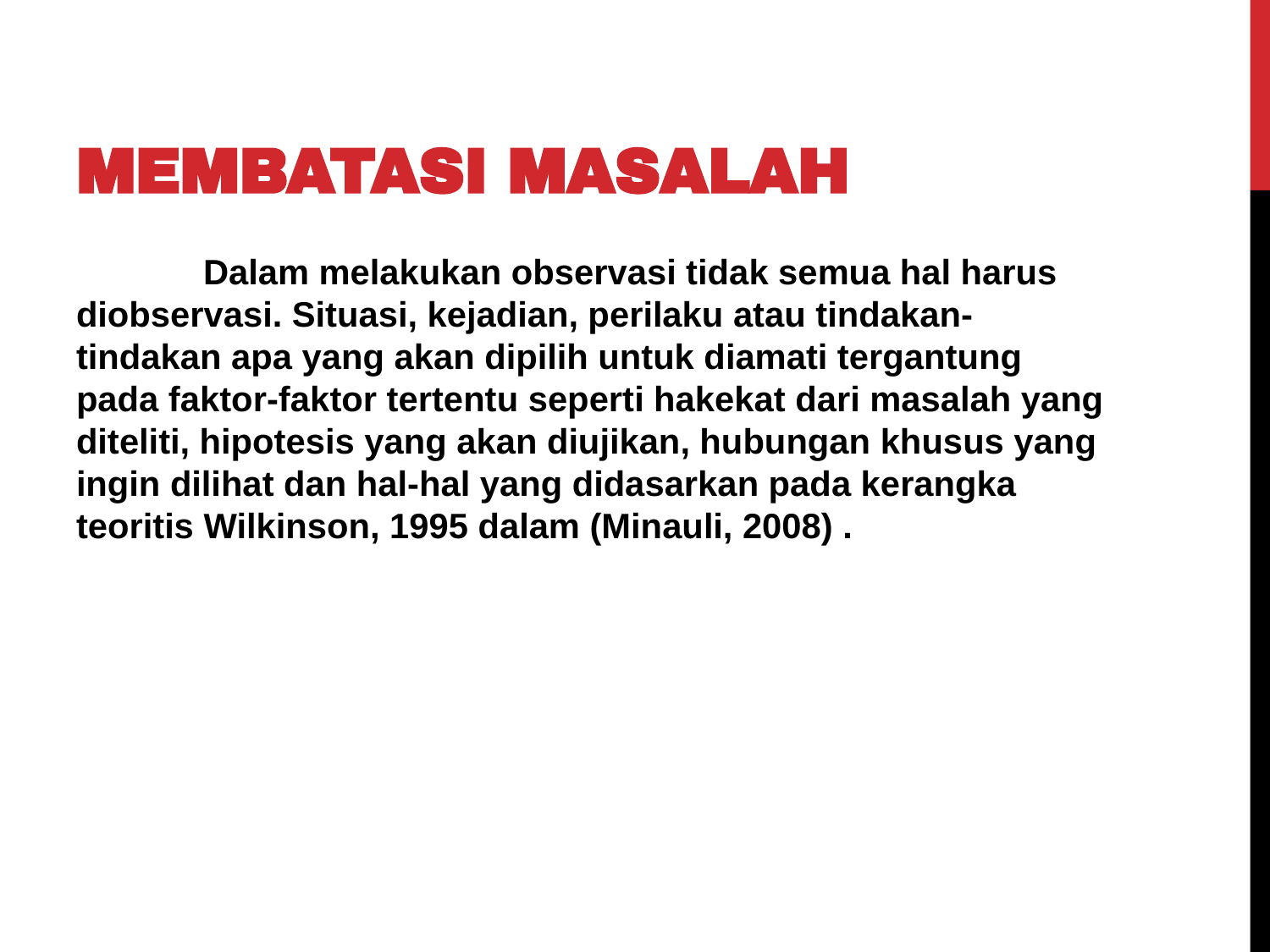

# Membatasi Masalah
	Dalam melakukan observasi tidak semua hal harus diobservasi. Situasi, kejadian, perilaku atau tindakan-tindakan apa yang akan dipilih untuk diamati tergantung pada faktor-faktor tertentu seperti hakekat dari masalah yang diteliti, hipotesis yang akan diujikan, hubungan khusus yang ingin dilihat dan hal-hal yang didasarkan pada kerangka teoritis Wilkinson, 1995 dalam (Minauli, 2008) .